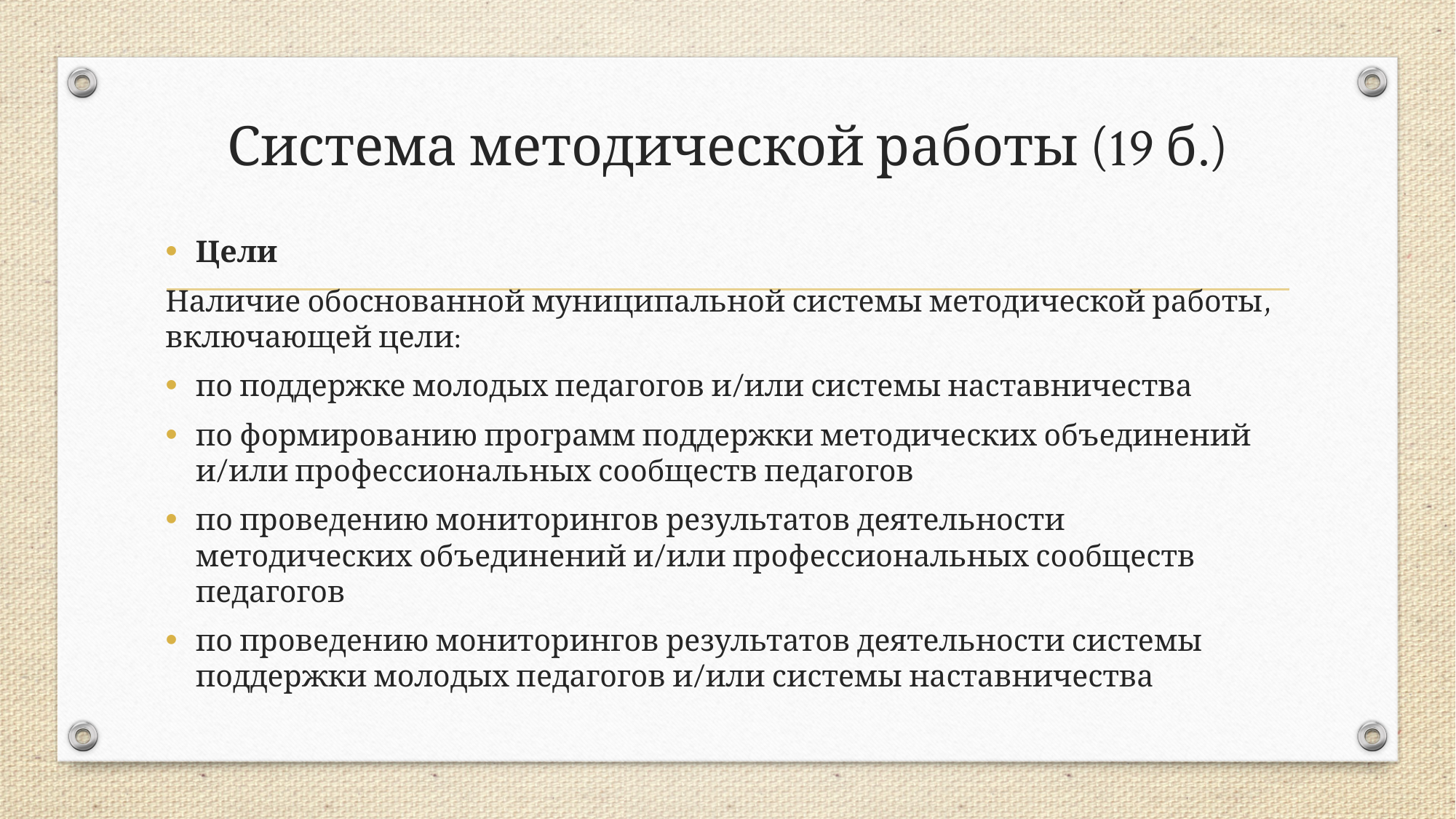

# Система методической работы (19 б.)
Цели
Наличие обоснованной муниципальной системы методической работы, включающей цели:
по поддержке молодых педагогов и/или системы наставничества
по формированию программ поддержки методических объединений и/или профессиональных сообществ педагогов
по проведению мониторингов результатов деятельности методических объединений и/или профессиональных сообществ педагогов
по проведению мониторингов результатов деятельности системы поддержки молодых педагогов и/или системы наставничества